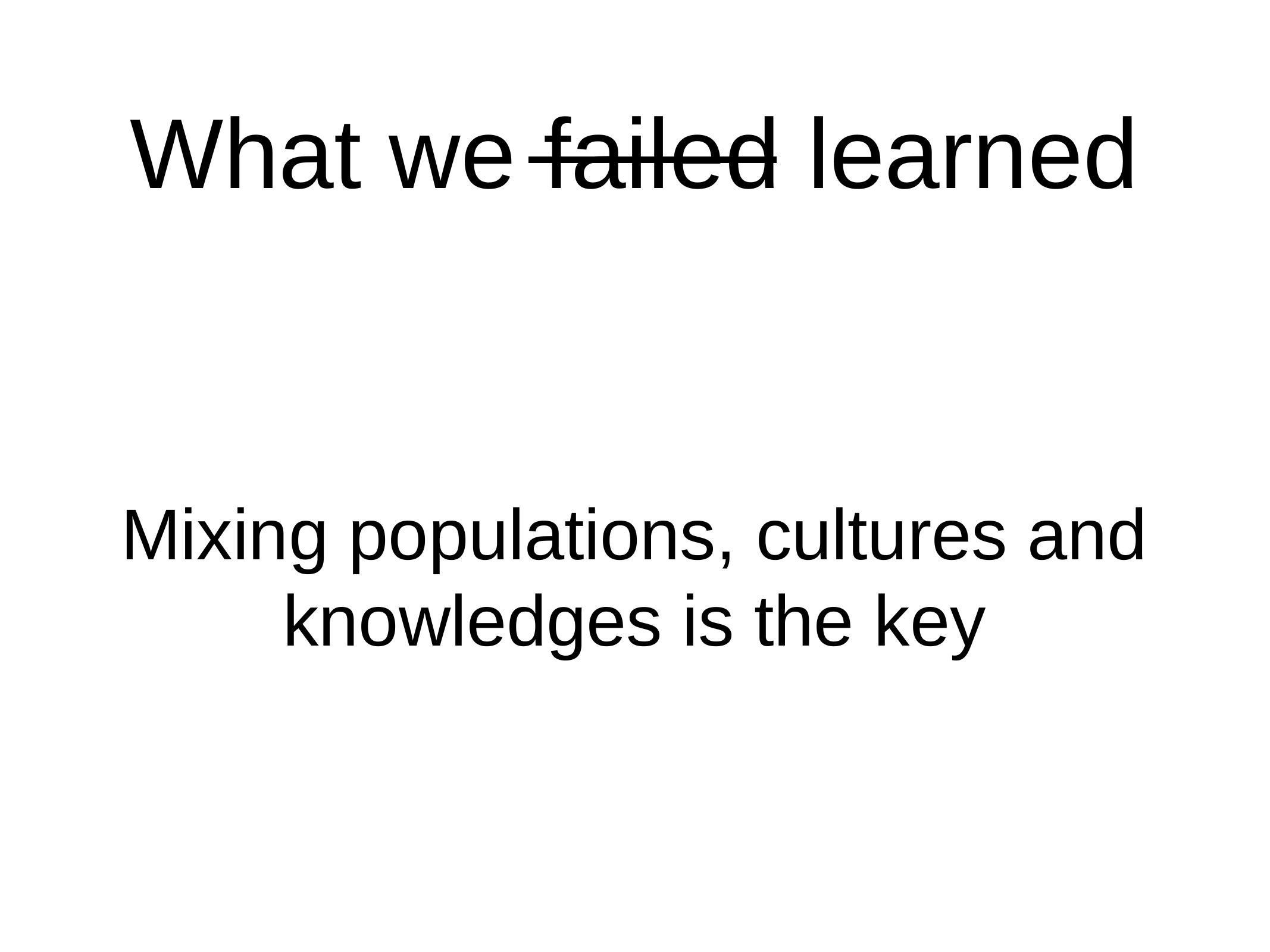

# What we failed learned

Mixing populations, cultures and knowledges is the key